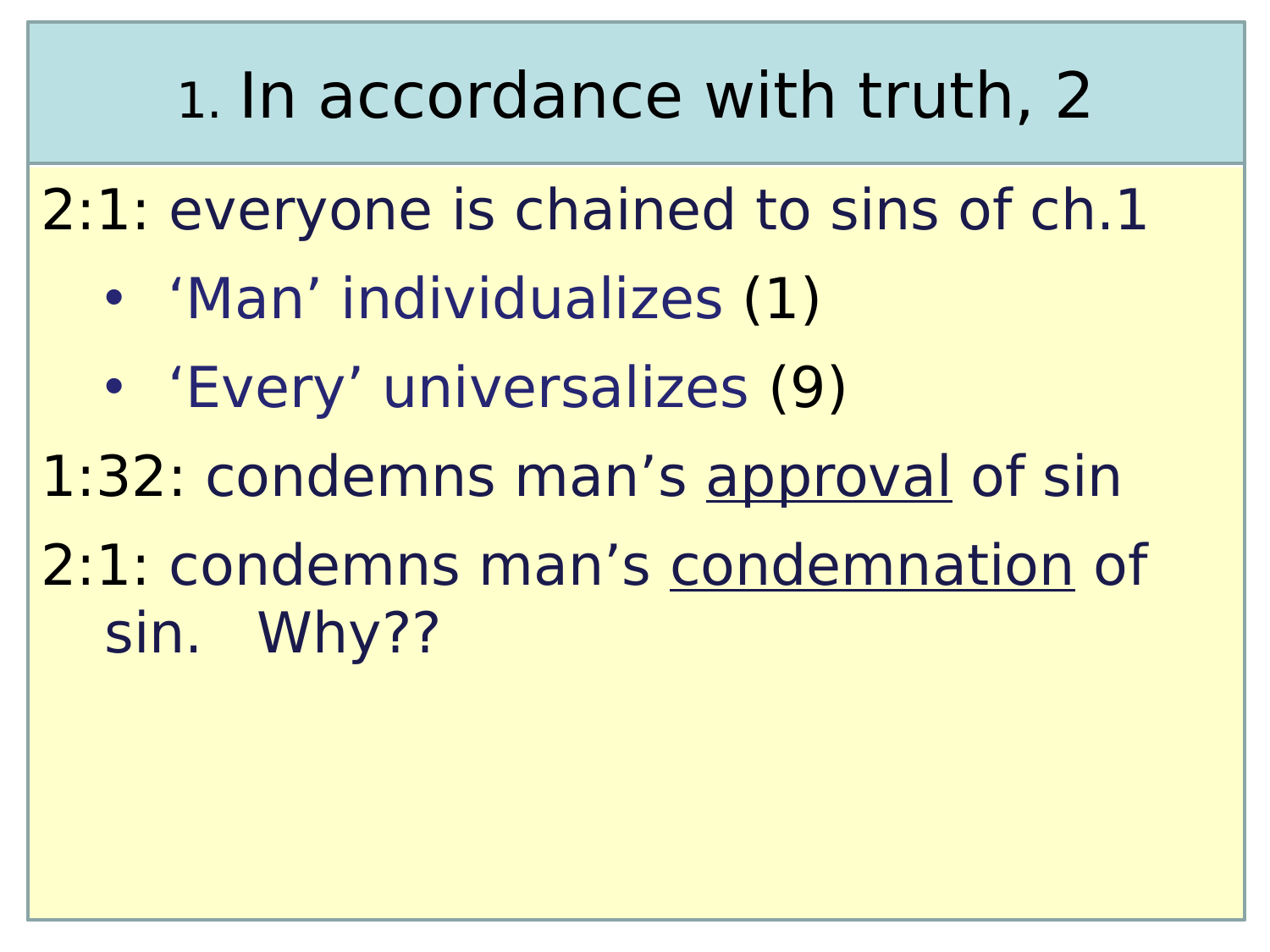

1. In accordance with truth, 2

2:1: everyone is chained to sins of ch.1
‘Man’ individualizes (1)
‘Every’ universalizes (9)
1:32: condemns man’s approval of sin
2:1: condemns man’s condemnation of sin.   Why??